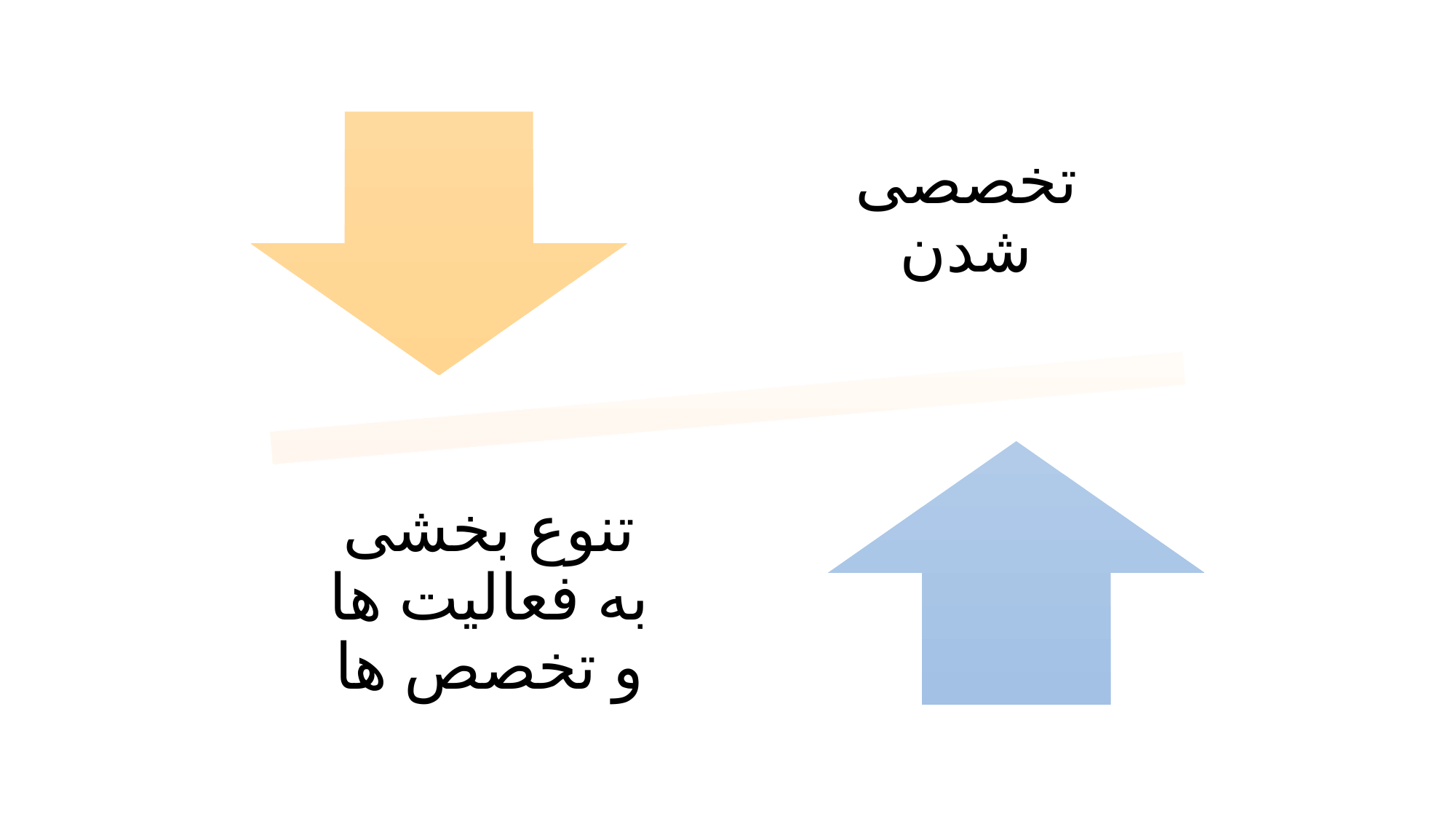

تخصصی شدن
تنوع بخشی به فعالیت ها و تخصص ها